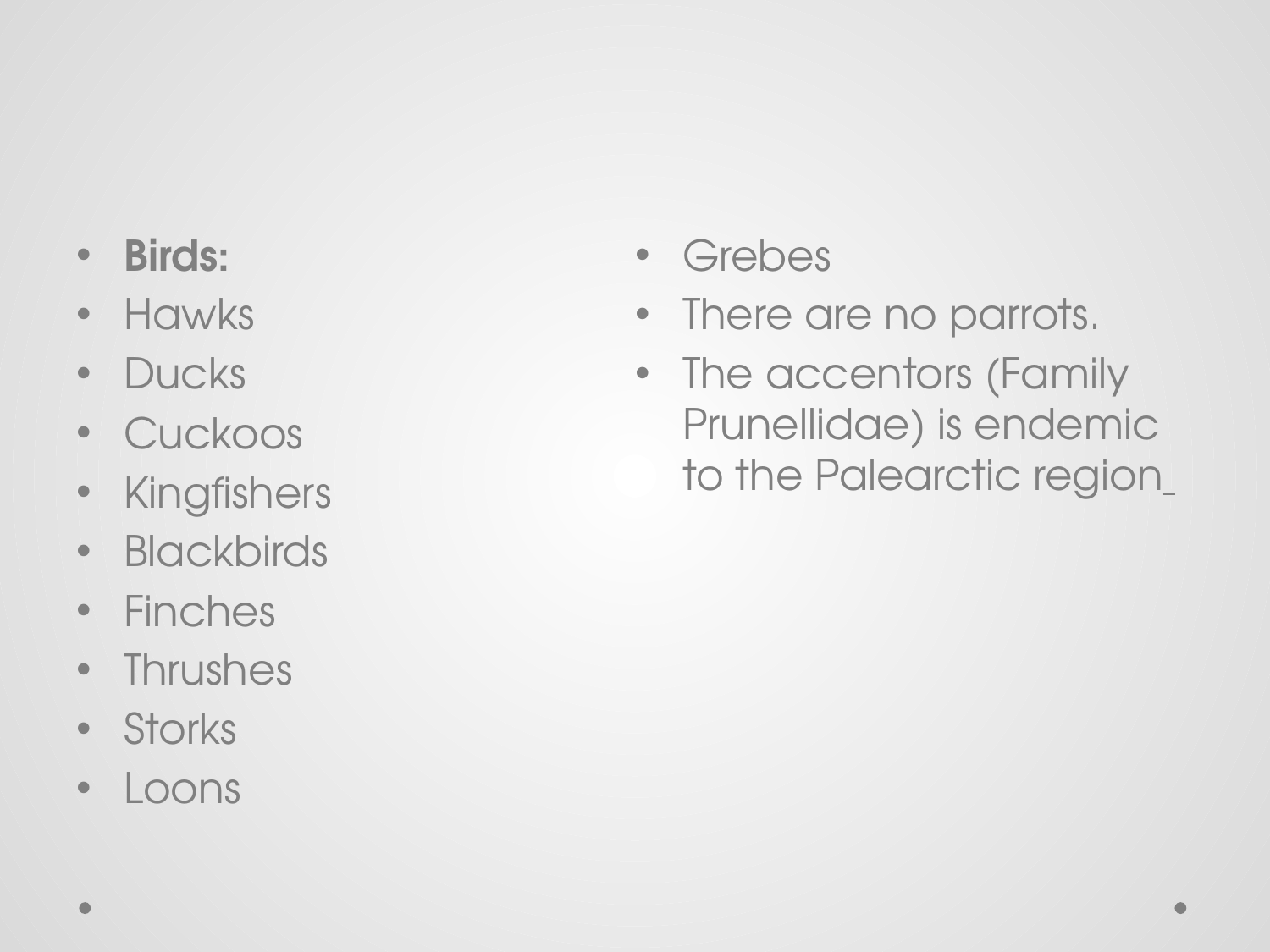

#
Birds:
Hawks
Ducks
Cuckoos
Kingfishers
Blackbirds
Finches
Thrushes
Storks
Loons
Grebes
There are no parrots.
The accentors (Family Prunellidae) is endemic to the Palearctic region